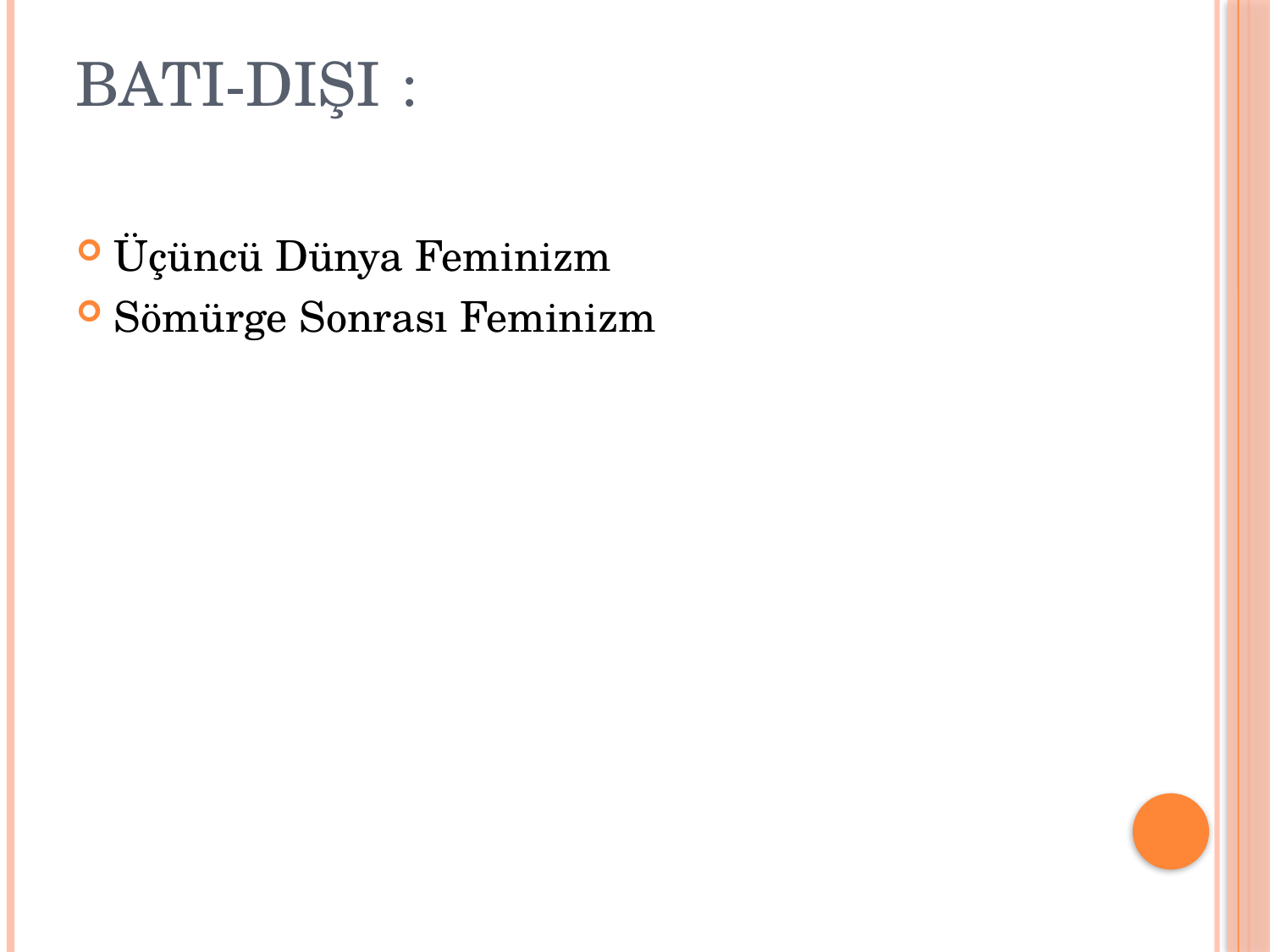

# Batı-Dışı :
Üçüncü Dünya Feminizm
Sömürge Sonrası Feminizm